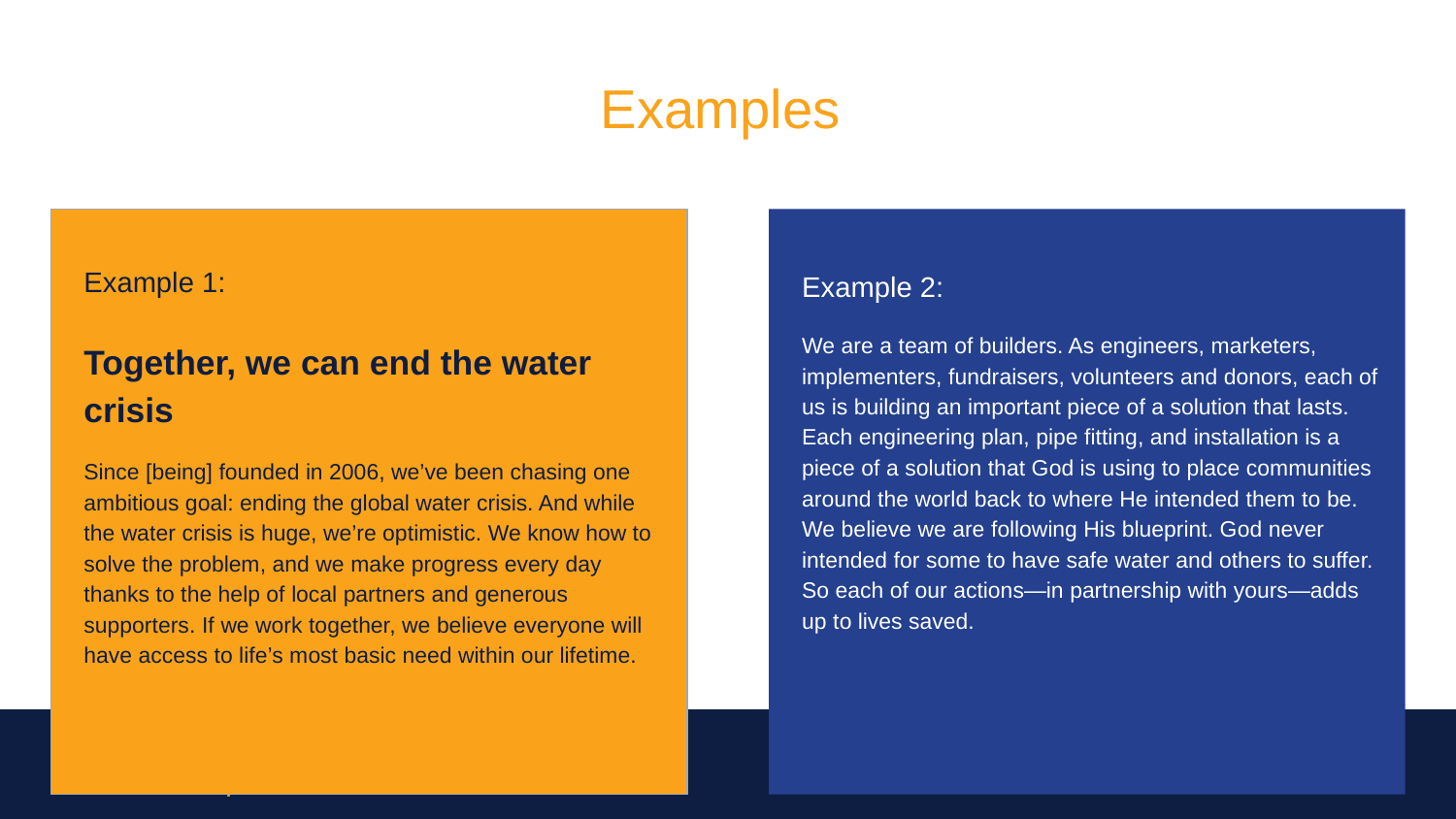

Examples

Example 1:
Together, we can end the water crisis
Since [being] founded in 2006, we’ve been chasing one ambitious goal: ending the global water crisis. And while the water crisis is huge, we’re optimistic. We know how to solve the problem, and we make progress every day thanks to the help of local partners and generous supporters. If we work together, we believe everyone will have access to life’s most basic need within our lifetime.

Example 2:
We are a team of builders. As engineers, marketers, implementers, fundraisers, volunteers and donors, each of us is building an important piece of a solution that lasts. Each engineering plan, pipe fitting, and installation is a piece of a solution that God is using to place communities around the world back to where He intended them to be. We believe we are following His blueprint. God never intended for some to have safe water and others to suffer. So each of our actions—in partnership with yours—adds up to lives saved.